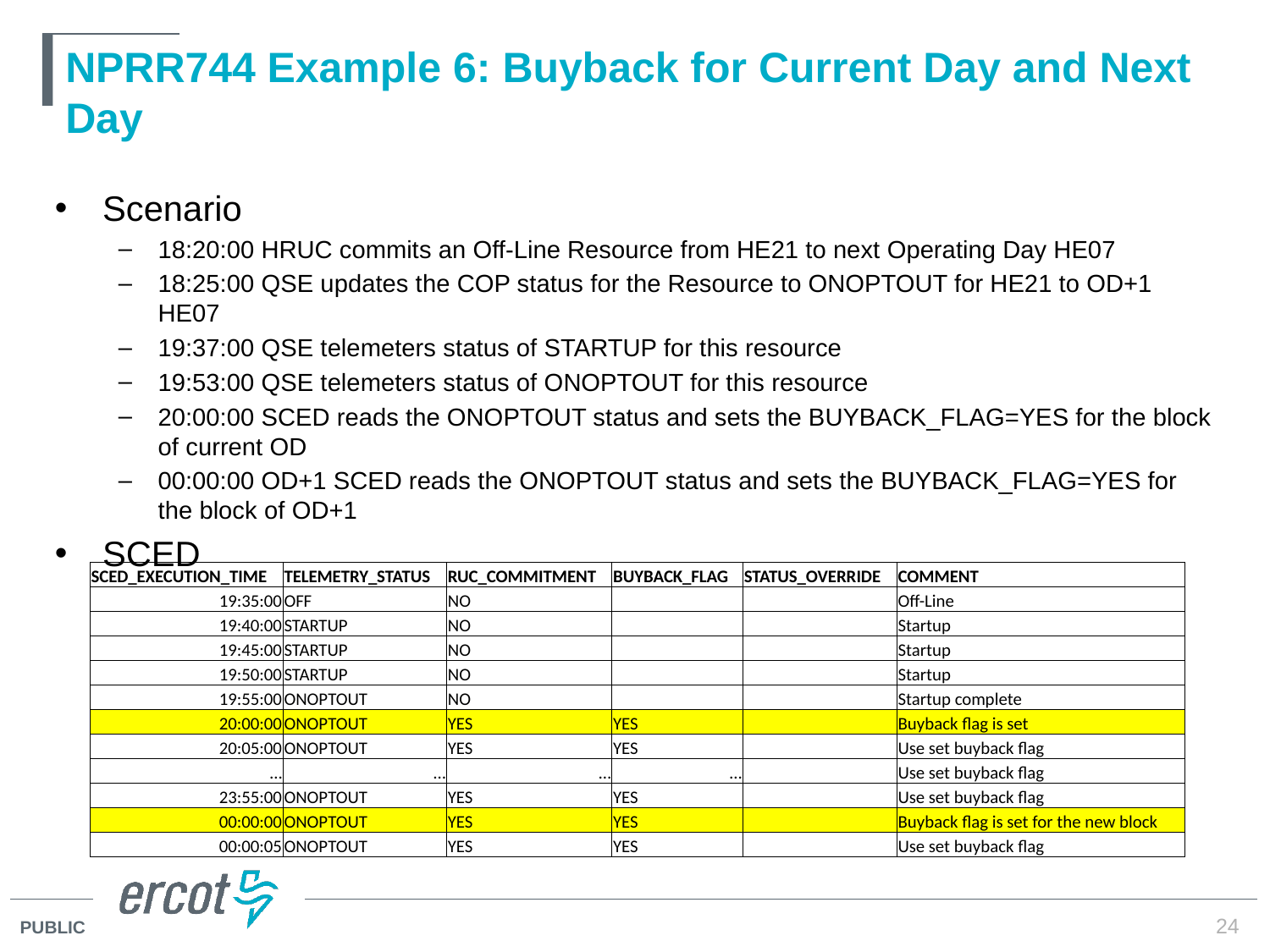

# NPRR744 Example 6: Buyback for Current Day and Next Day
Scenario
18:20:00 HRUC commits an Off-Line Resource from HE21 to next Operating Day HE07
18:25:00 QSE updates the COP status for the Resource to ONOPTOUT for HE21 to OD+1 HE07
19:37:00 QSE telemeters status of STARTUP for this resource
19:53:00 QSE telemeters status of ONOPTOUT for this resource
20:00:00 SCED reads the ONOPTOUT status and sets the BUYBACK_FLAG=YES for the block of current OD
00:00:00 OD+1 SCED reads the ONOPTOUT status and sets the BUYBACK_FLAG=YES for the block of OD+1
SCED

| SCED\_EXECUTION\_TIME | TELEMETRY\_STATUS | RUC\_COMMITMENT | BUYBACK\_FLAG | STATUS\_OVERRIDE | COMMENT |
| --- | --- | --- | --- | --- | --- |
| 19:35:00 | OFF | NO |  |  | Off-Line |
| 19:40:00 | STARTUP | NO |  |  | Startup |
| 19:45:00 | STARTUP | NO |  |  | Startup |
| 19:50:00 | STARTUP | NO |  |  | Startup |
| 19:55:00 | ONOPTOUT | NO |  |  | Startup complete |
| 20:00:00 | ONOPTOUT | YES | YES |  | Buyback flag is set |
| 20:05:00 | ONOPTOUT | YES | YES |  | Use set buyback flag |
| … | … | … | … |  | Use set buyback flag |
| 23:55:00 | ONOPTOUT | YES | YES |  | Use set buyback flag |
| 00:00:00 | ONOPTOUT | YES | YES |  | Buyback flag is set for the new block |
| 00:00:05 | ONOPTOUT | YES | YES |  | Use set buyback flag |
24